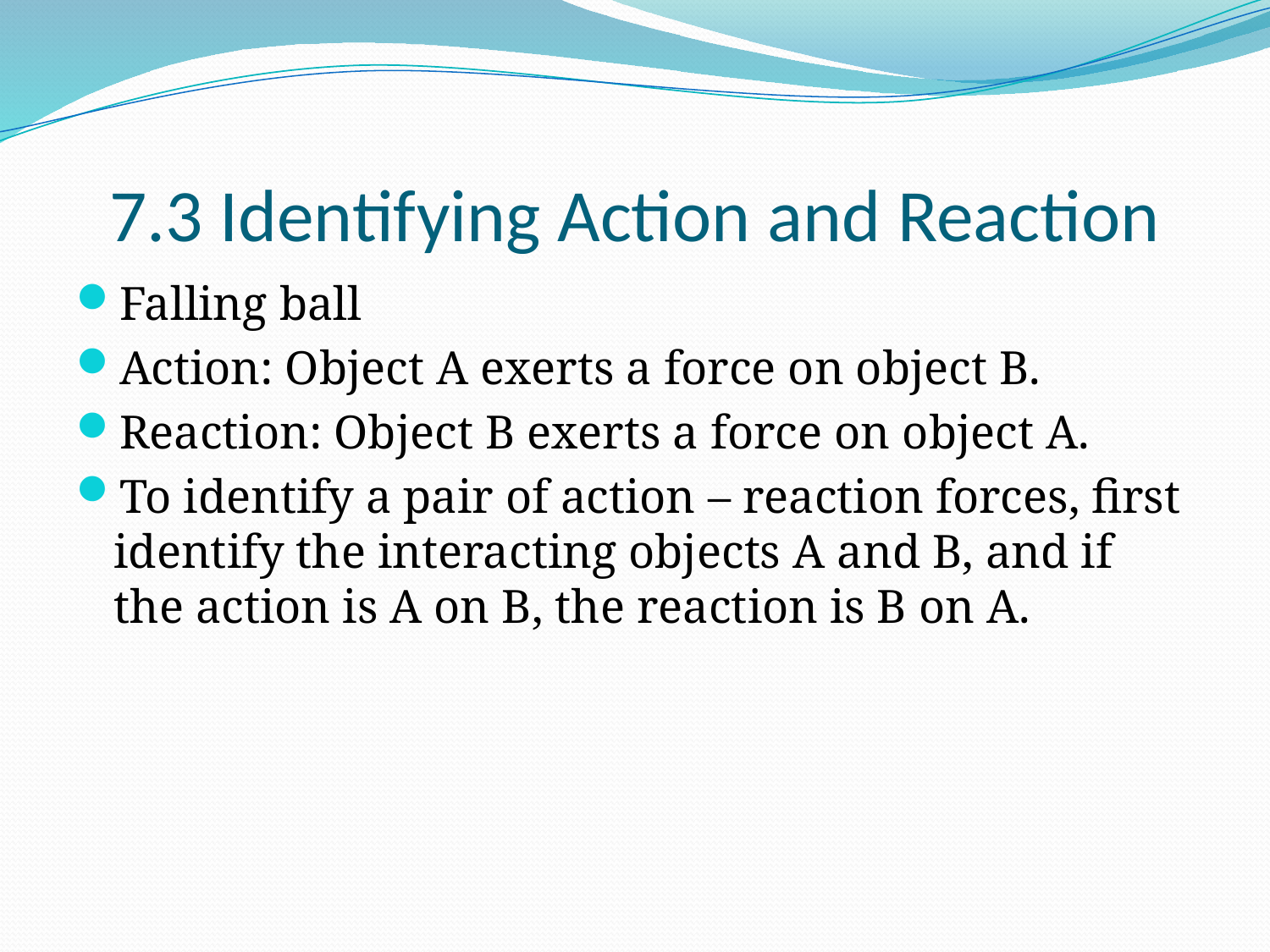

# 7.3 Identifying Action and Reaction
Falling ball
Action: Object A exerts a force on object B.
Reaction: Object B exerts a force on object A.
To identify a pair of action – reaction forces, first identify the interacting objects A and B, and if the action is A on B, the reaction is B on A.